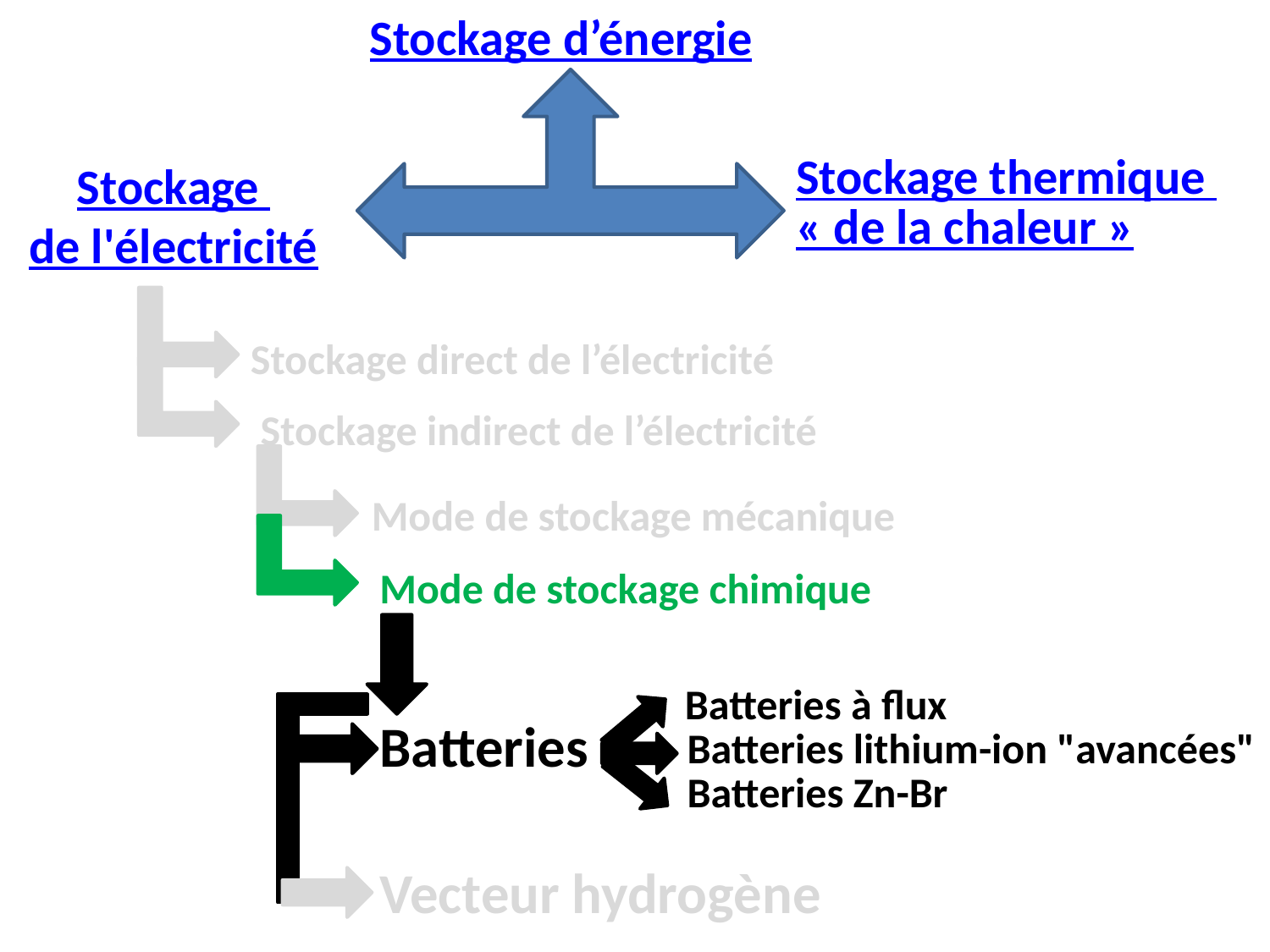

Stockage d’énergie

Stockage thermique « de la chaleur »
Stockage
de l'électricité

Stockage direct de l’électricité

Stockage indirect de l’électricité

 Mode de stockage mécanique

Mode de stockage chimique

Batteries à flux

Batteries
Batteries lithium-ion "avancées"

Batteries Zn-Br

Vecteur hydrogène